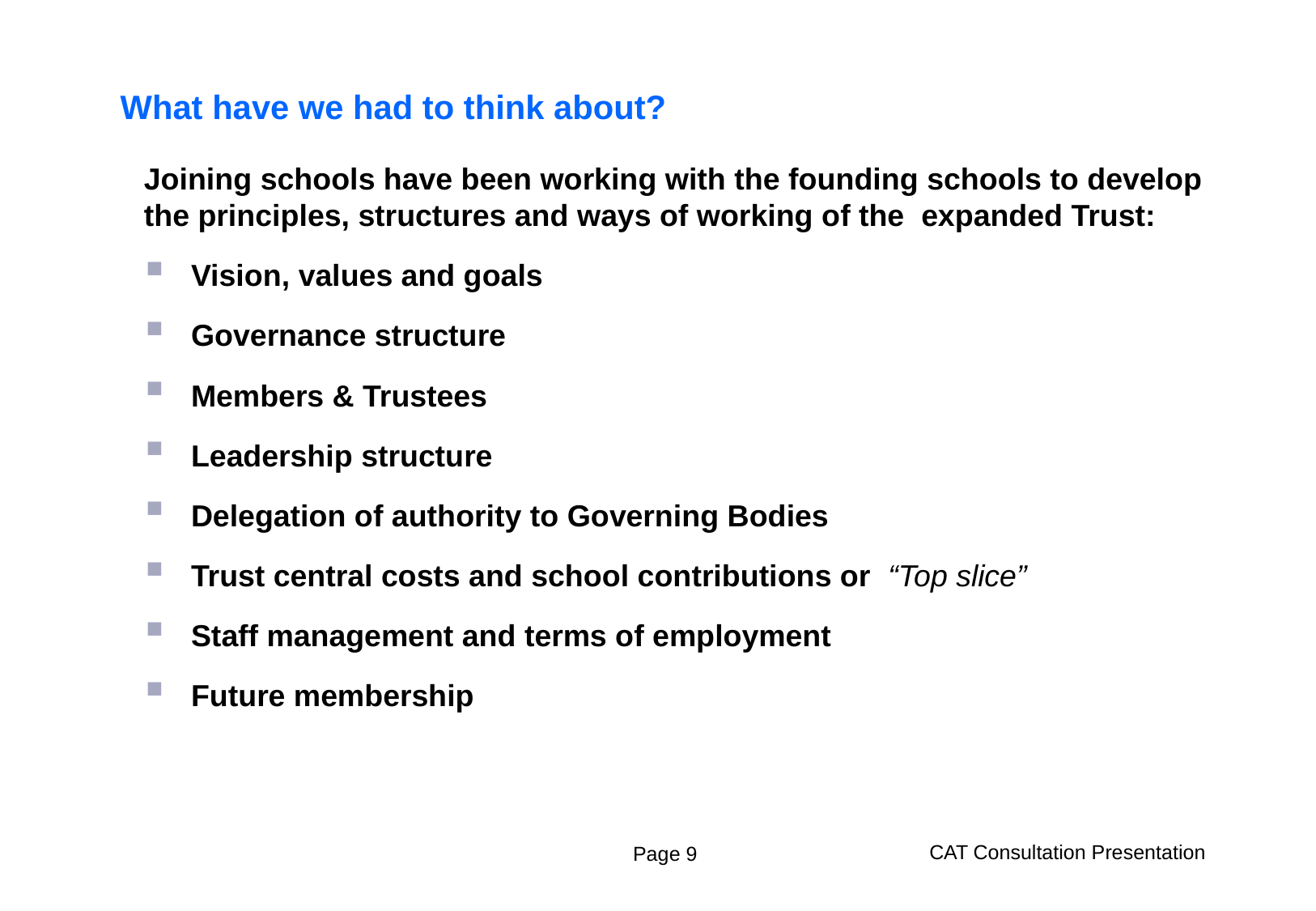

What have we had to think about?
Joining schools have been working with the founding schools to develop the principles, structures and ways of working of the  expanded Trust:
Vision, values and goals
Governance structure
Members & Trustees
Leadership structure
Delegation of authority to Governing Bodies
Trust central costs and school contributions or  “Top slice”
Staff management and terms of employment
Future membership